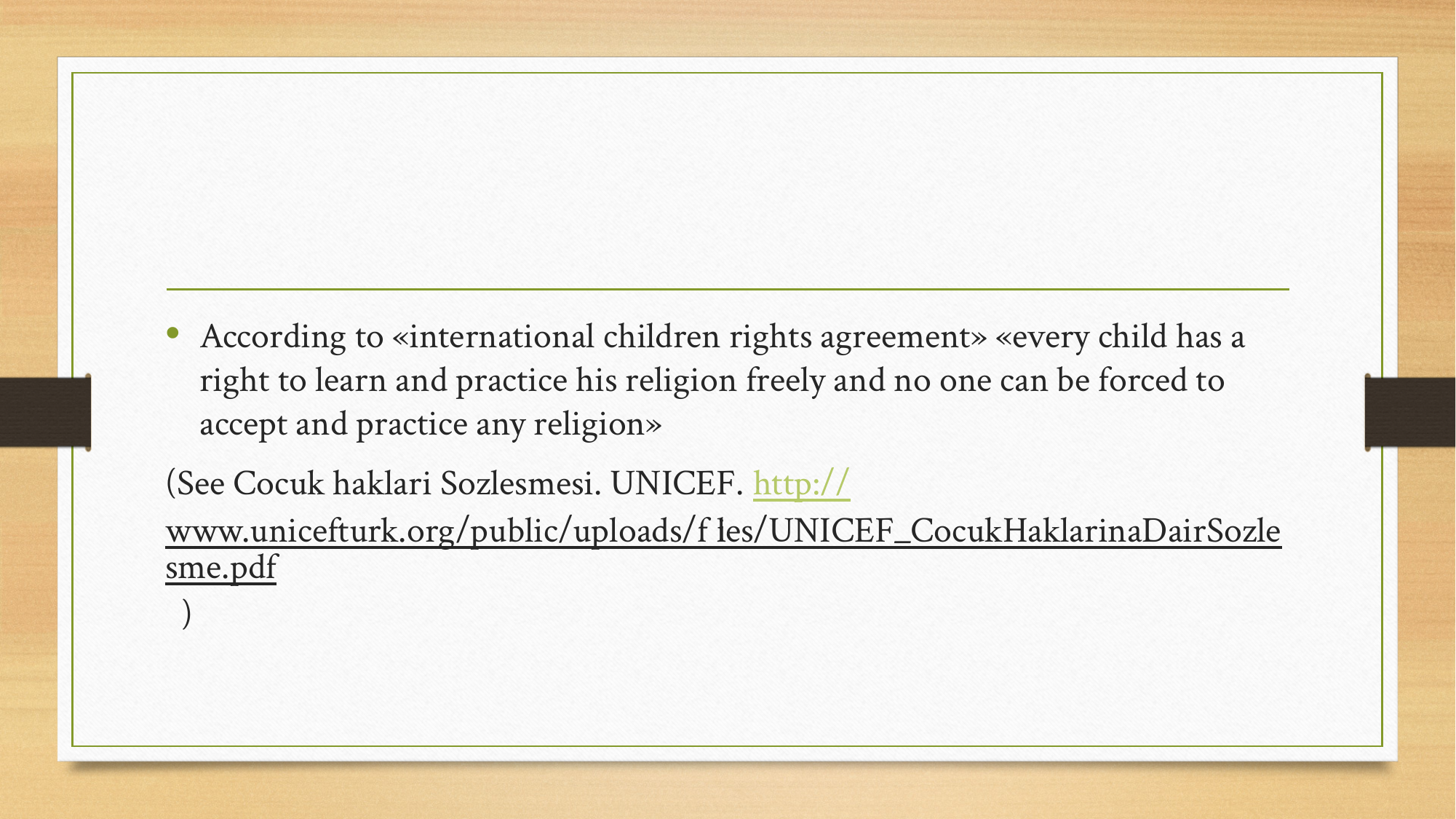

#
According to «international children rights agreement» «every child has a right to learn and practice his religion freely and no one can be forced to accept and practice any religion»
(See Cocuk haklari Sozlesmesi. UNICEF. http://www.unicefturk.org/public/uploads/files/UNICEF_CocukHaklarinaDairSozlesme.pdf  )